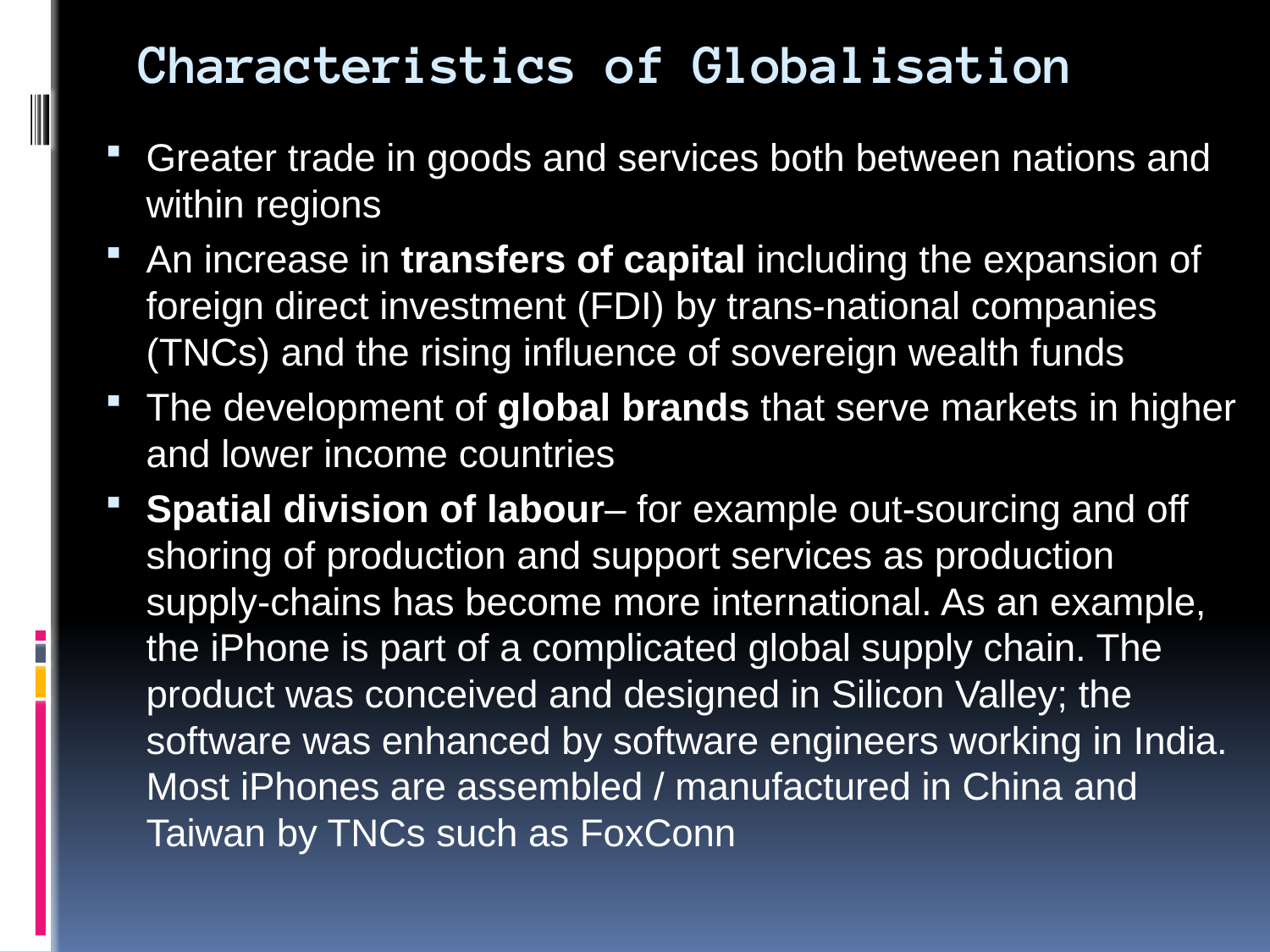

# Characteristics of Globalisation
Greater trade in goods and services both between nations and within regions
An increase in transfers of capital including the expansion of foreign direct investment (FDI) by trans-national companies (TNCs) and the rising influence of sovereign wealth funds
The development of global brands that serve markets in higher and lower income countries
Spatial division of labour– for example out-sourcing and off shoring of production and support services as production supply-chains has become more international. As an example, the iPhone is part of a complicated global supply chain. The product was conceived and designed in Silicon Valley; the software was enhanced by software engineers working in India. Most iPhones are assembled / manufactured in China and Taiwan by TNCs such as FoxConn